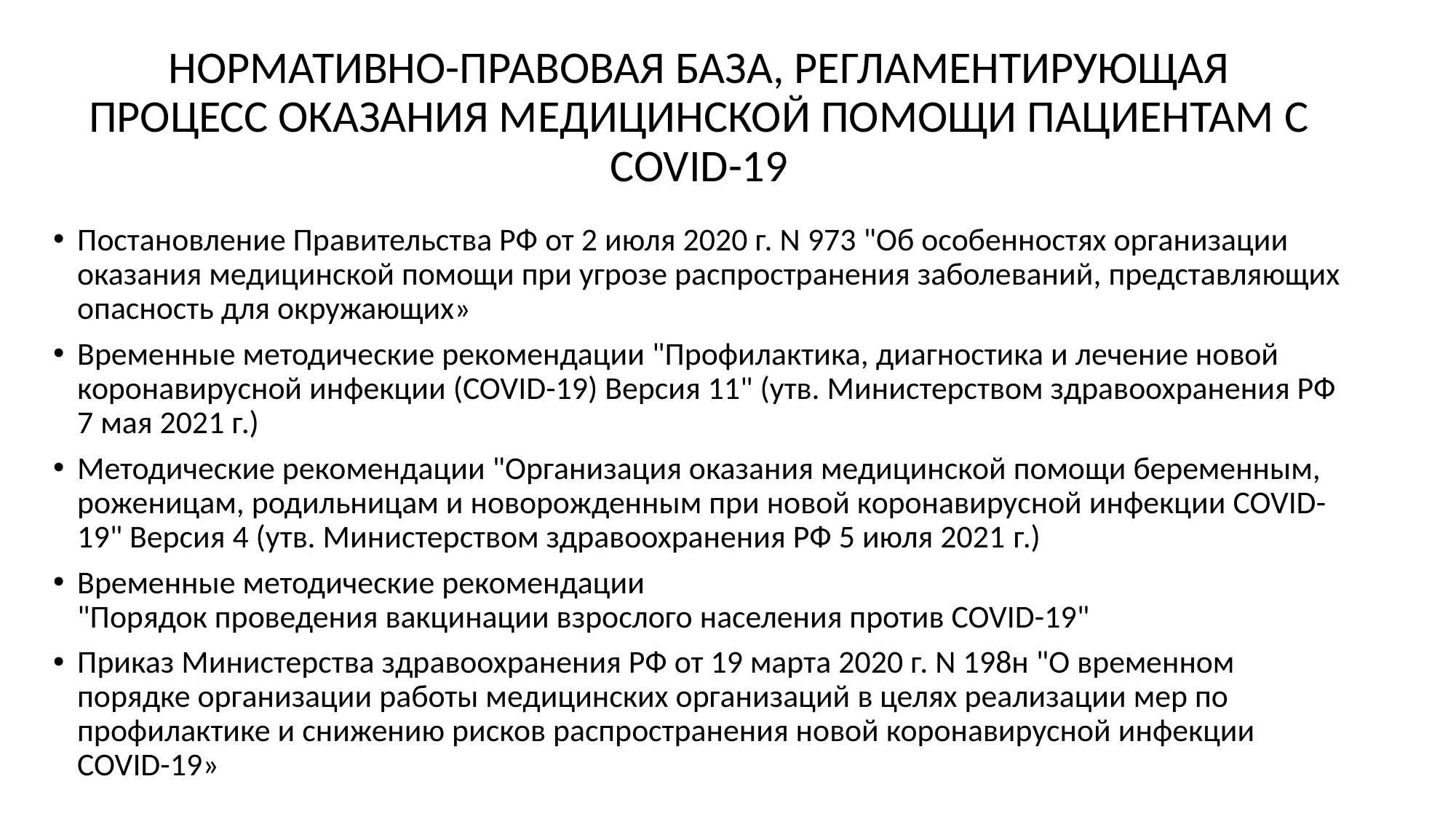

# НОРМАТИВНО-ПРАВОВАЯ БАЗА, РЕГЛАМЕНТИРУЮЩАЯ ПРОЦЕСС ОКАЗАНИЯ МЕДИЦИНСКОЙ ПОМОЩИ ПАЦИЕНТАМ С COVID-19
Постановление Правительства РФ от 2 июля 2020 г. N 973 "Об особенностях организации оказания медицинской помощи при угрозе распространения заболеваний, представляющих опасность для окружающих»
Временные методические рекомендации "Профилактика, диагностика и лечение новой коронавирусной инфекции (COVID-19) Версия 11" (утв. Министерством здравоохранения РФ 7 мая 2021 г.)
Методические рекомендации "Организация оказания медицинской помощи беременным, роженицам, родильницам и новорожденным при новой коронавирусной инфекции COVID-19" Версия 4 (утв. Министерством здравоохранения РФ 5 июля 2021 г.)
Временные методические рекомендации
"Порядок проведения вакцинации взрослого населения против COVID-19"
Приказ Министерства здравоохранения РФ от 19 марта 2020 г. N 198н "О временном порядке организации работы медицинских организаций в целях реализации мер по профилактике и снижению рисков распространения новой коронавирусной инфекции COVID-19»